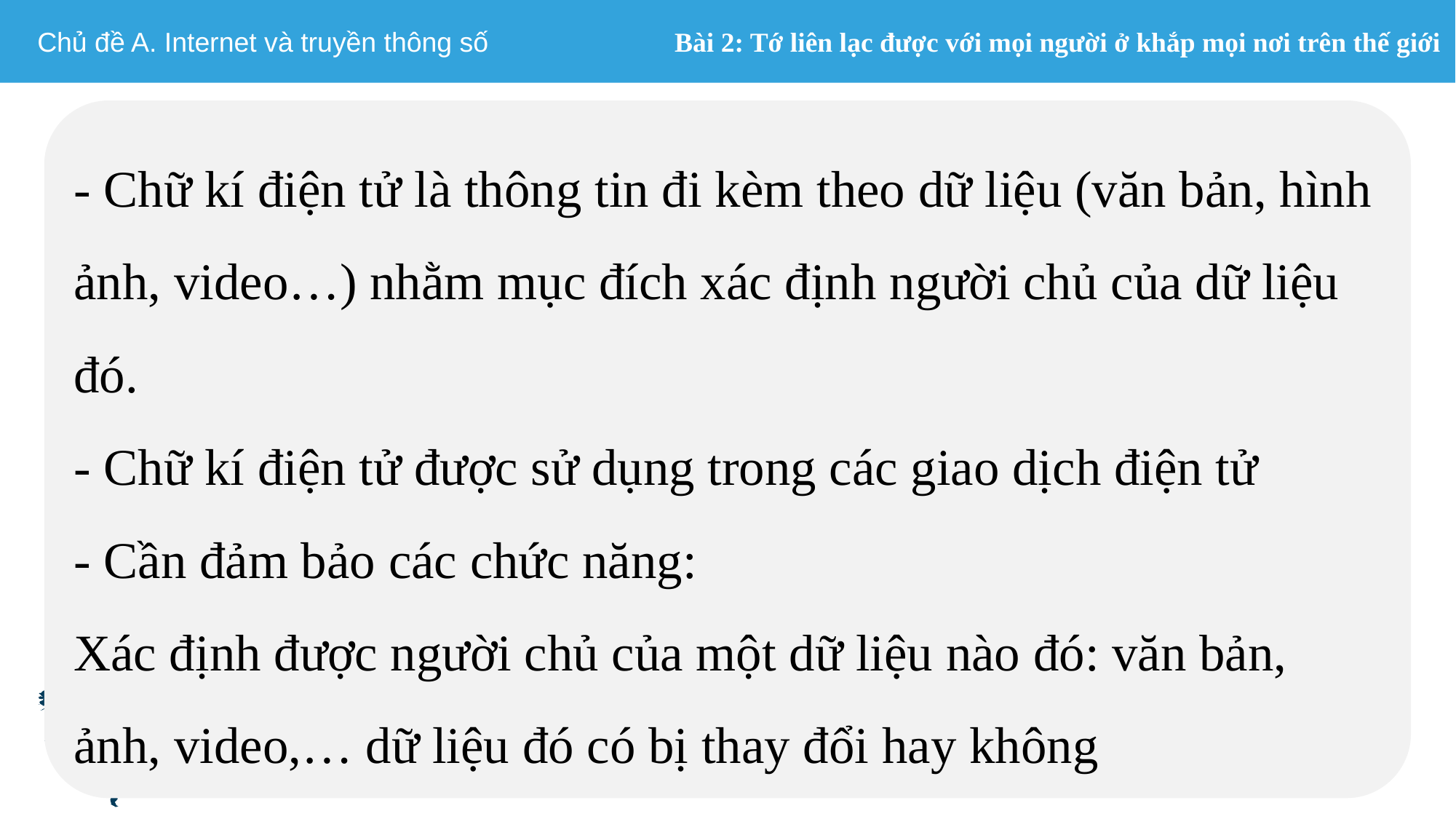

- Chữ kí điện tử là thông tin đi kèm theo dữ liệu (văn bản, hình ảnh, video…) nhằm mục đích xác định người chủ của dữ liệu đó.
- Chữ kí điện tử được sử dụng trong các giao dịch điện tử
- Cần đảm bảo các chức năng:
Xác định được người chủ của một dữ liệu nào đó: văn bản, ảnh, video,… dữ liệu đó có bị thay đổi hay không